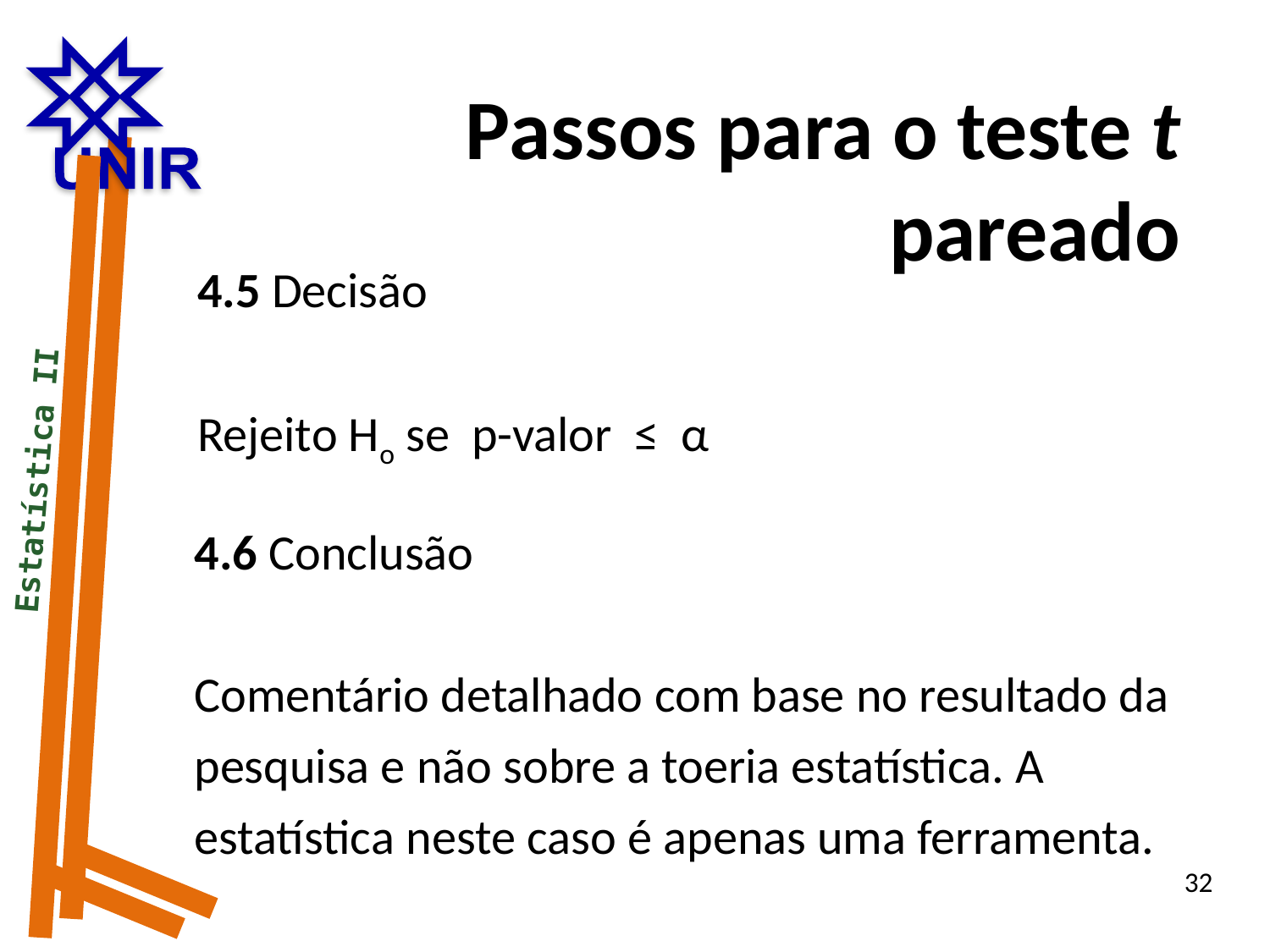

Passos para o teste t pareado

4.5 Decisão

Rejeito Ho se  p-valor  ≤  α
    Estatística II
4.6 Conclusão

Comentário detalhado com base no resultado da pesquisa e não sobre a toeria estatística. A estatística neste caso é apenas uma ferramenta.

32